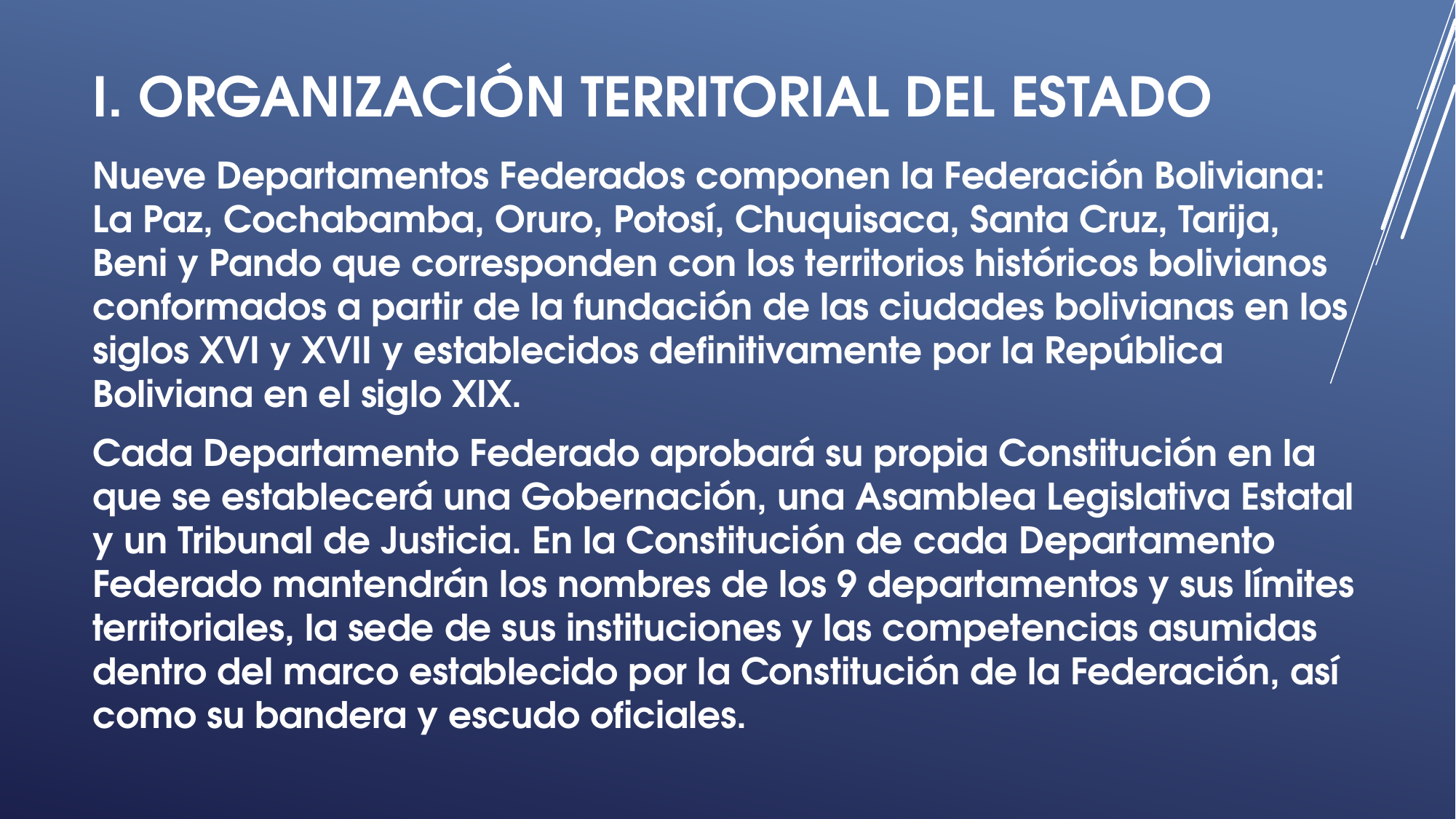

# I. ORGANIZACIÓN TERRITORIAL DEL ESTADO
Nueve Departamentos Federados componen la Federación Boliviana: La Paz, Cochabamba, Oruro, Potosí, Chuquisaca, Santa Cruz, Tarija, Beni y Pando que corresponden con los territorios históricos bolivianos conformados a partir de la fundación de las ciudades bolivianas en los siglos XVI y XVII y establecidos definitivamente por la República Boliviana en el siglo XIX.
Cada Departamento Federado aprobará su propia Constitución en la que se establecerá una Gobernación, una Asamblea Legislativa Estatal y un Tribunal de Justicia. En la Constitución de cada Departamento Federado mantendrán los nombres de los 9 departamentos y sus límites territoriales, la sede de sus instituciones y las competencias asumidas dentro del marco establecido por la Constitución de la Federación, así como su bandera y escudo oficiales.